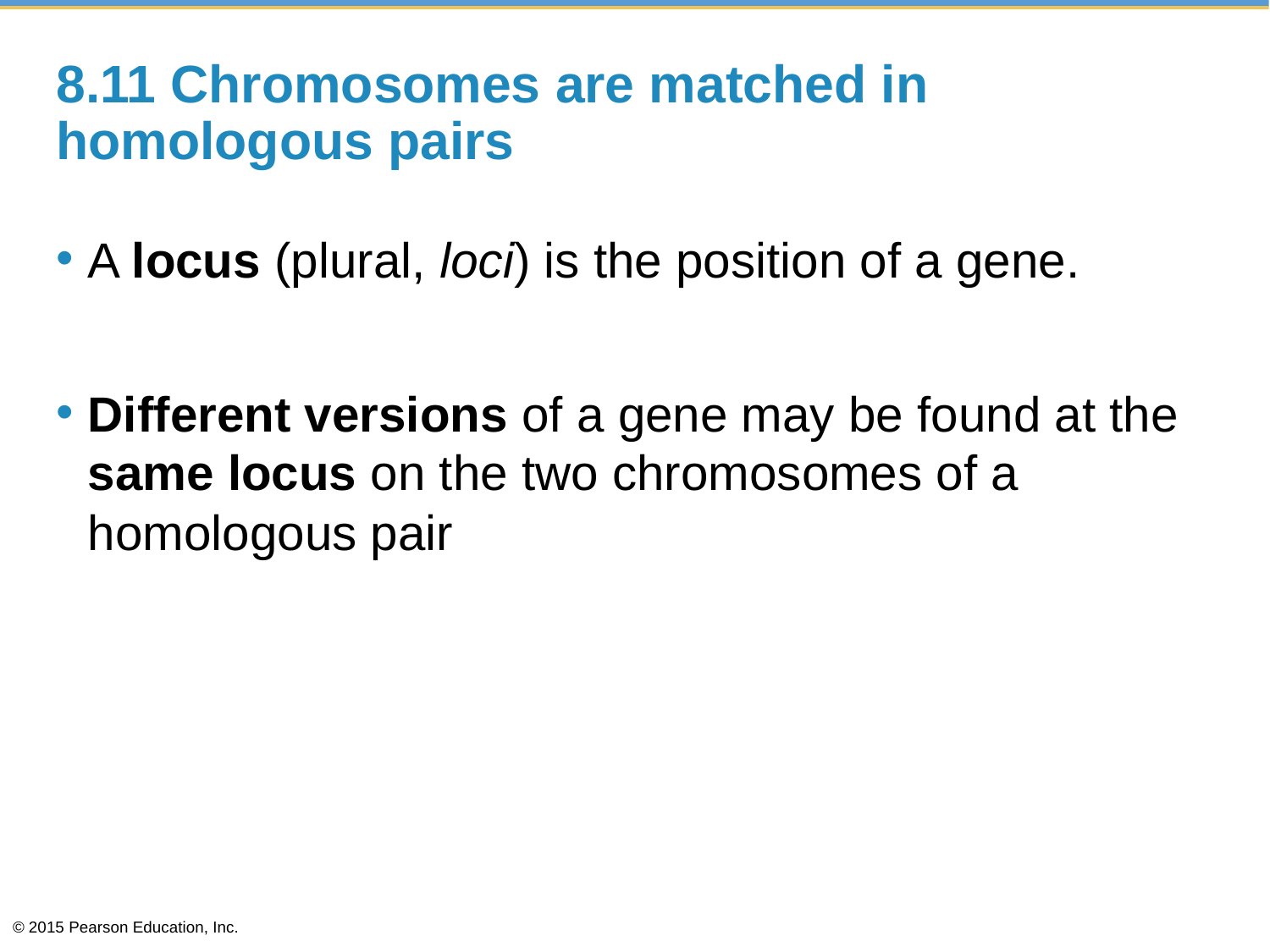

# 8.11 Chromosomes are matched in homologous pairs
A locus (plural, loci) is the position of a gene.

Different versions of a gene may be found at the same locus on the two chromosomes of a homologous pair
© 2015 Pearson Education, Inc.